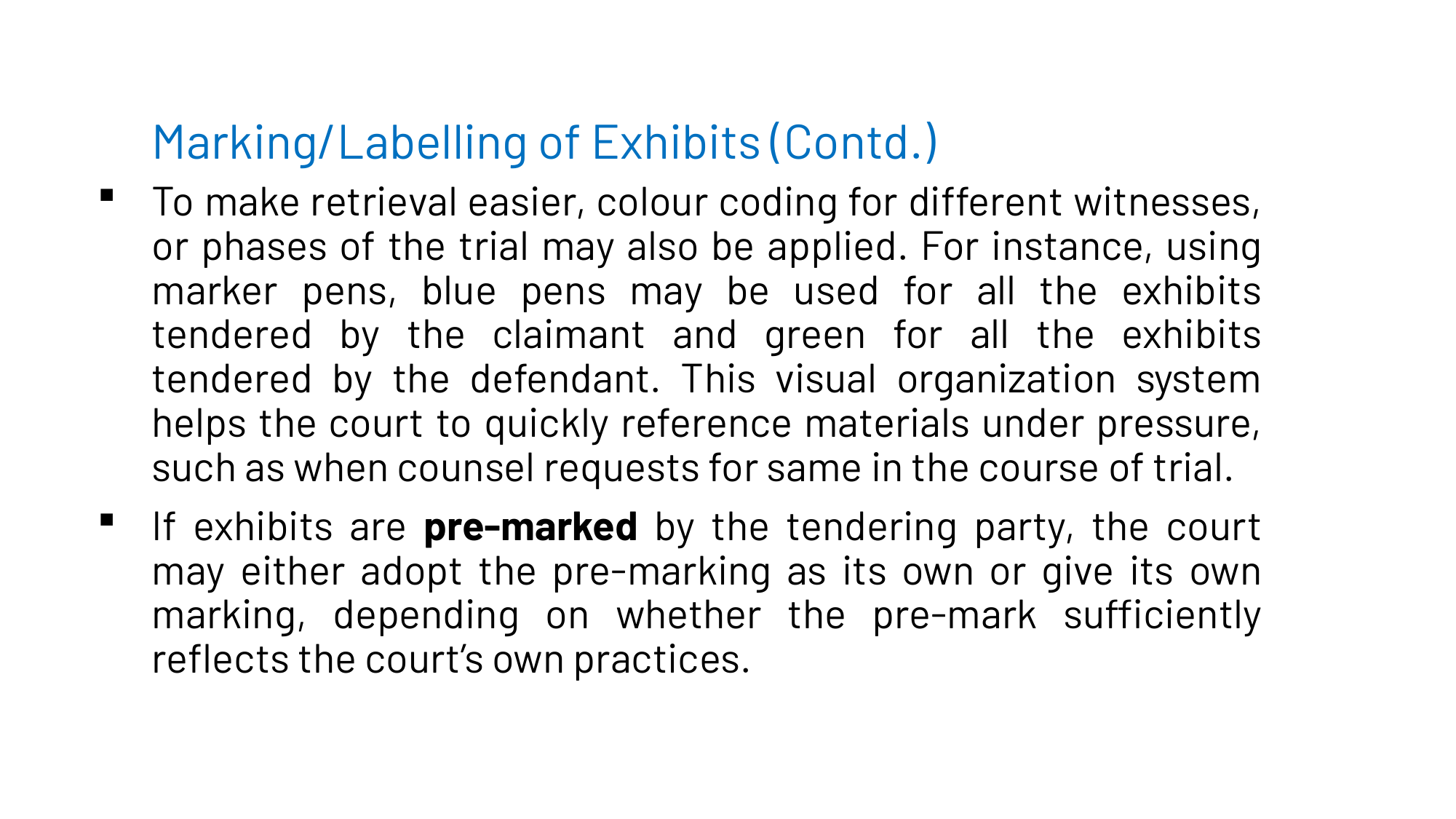

# Marking/Labelling of Exhibits (Contd.)
To make retrieval easier, colour coding for different witnesses, or phases of the trial may also be applied. For instance, using marker pens, blue pens may be used for all the exhibits tendered by the claimant and green for all the exhibits tendered by the defendant. This visual organization system helps the court to quickly reference materials under pressure, such as when counsel requests for same in the course of trial.
If exhibits are pre-marked by the tendering party, the court may either adopt the pre-marking as its own or give its own marking, depending on whether the pre-mark sufficiently reflects the court’s own practices.